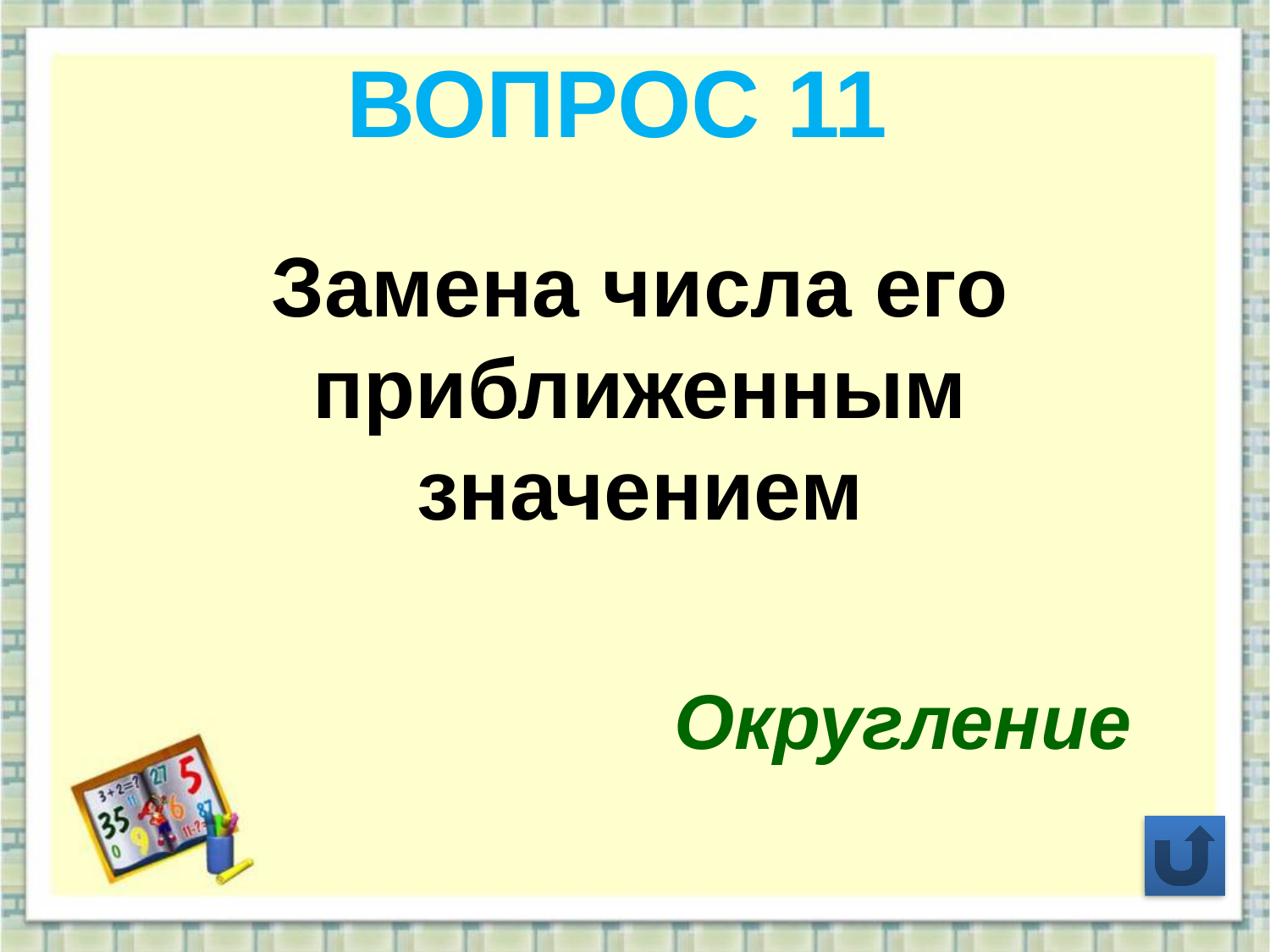

ВОПРОС 11
Замена числа его приближенным значением
Округление